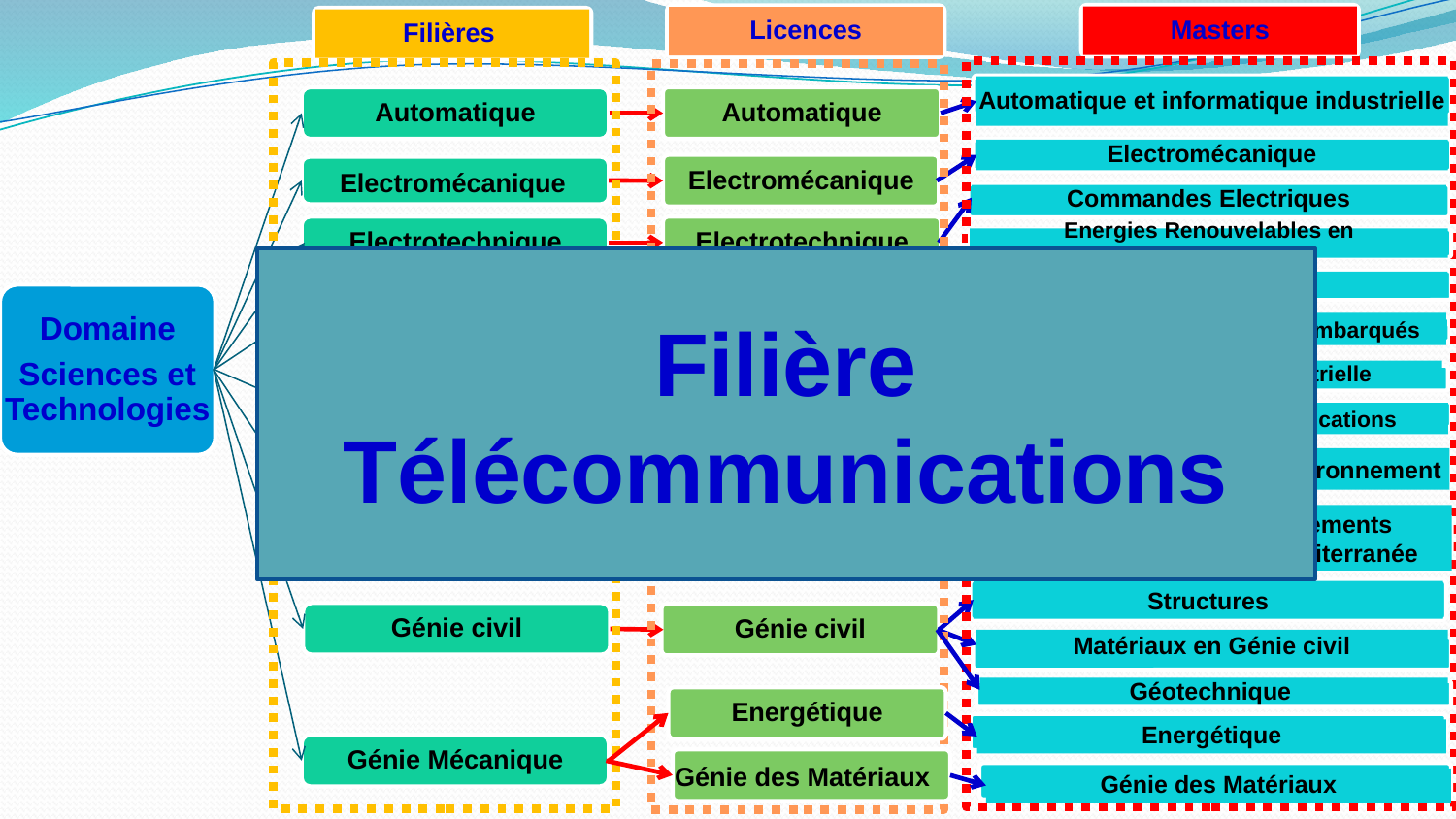

Masters

Licences

Filières
19

Automatique et informatique industrielle

Automatique

Automatique

Electromécanique

Electromécanique

Electromécanique

Commandes Electriques

Electrotechnique

Electrotechnique
Energies Renouvelables en Electrotechnique

Filière Télécommunications

Microélectronique

Domaine
Sciences et Technologies

Electronique

Electronique
Electronique des Systèmes Embarqués

MCIL- Electronique Industrielle

Télécommunications

Télécommunications

Systèmes des Télécommunications
Génie des procédés de l’environnement

Génie des procédés

Génie des procédés
Pro- Gestion des changements environnementaux en Méditerranée

Structures

Génie civil

Génie civil
Matériaux en Génie civil

Géotechnique

Energétique

Energétique

Génie Mécanique

Génie des Matériaux

Génie des Matériaux